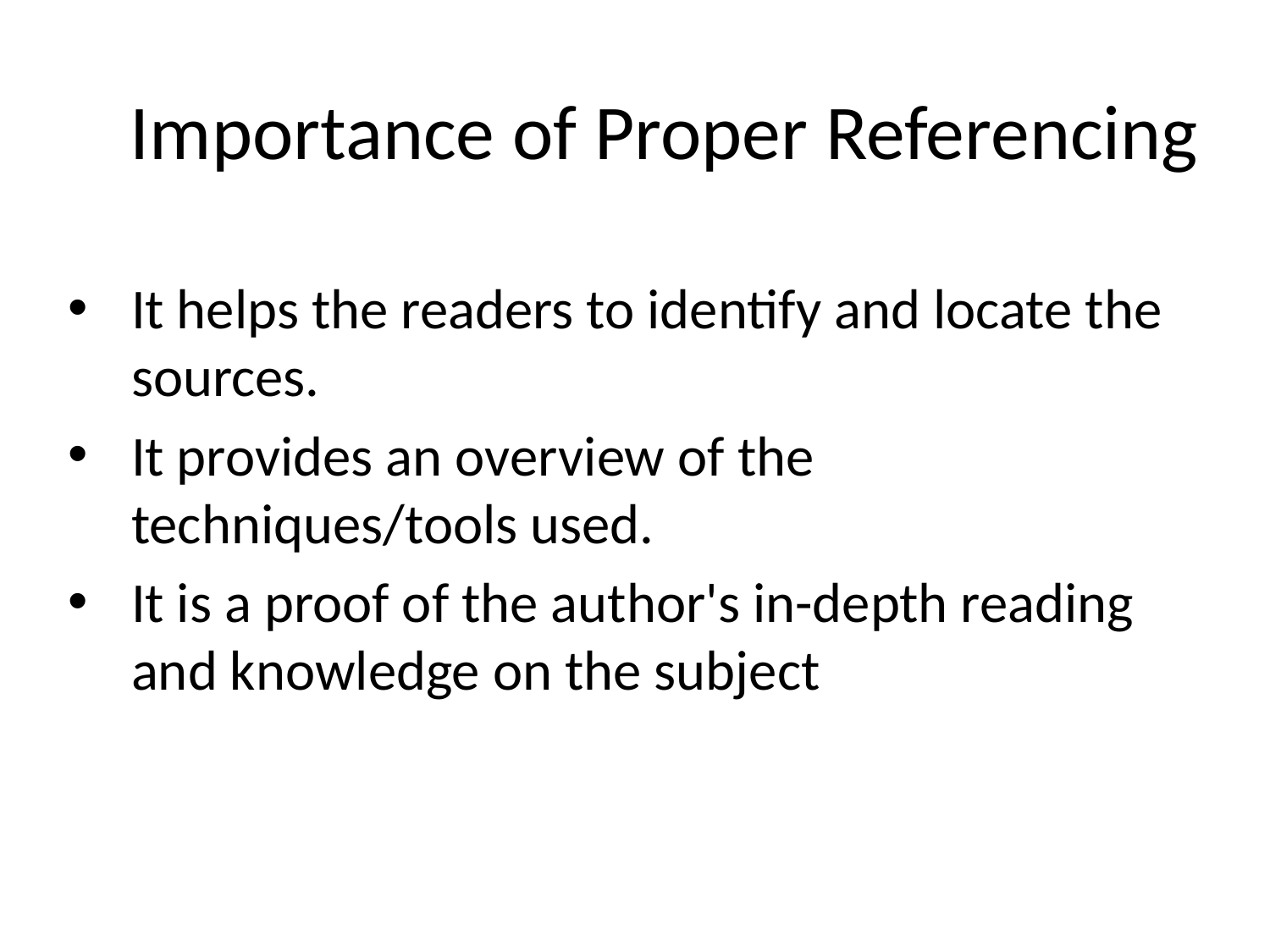

# Importance of Proper Referencing
It helps the readers to identify and locate the sources.
It provides an overview of the techniques/tools used.
It is a proof of the author's in-depth reading and knowledge on the subject